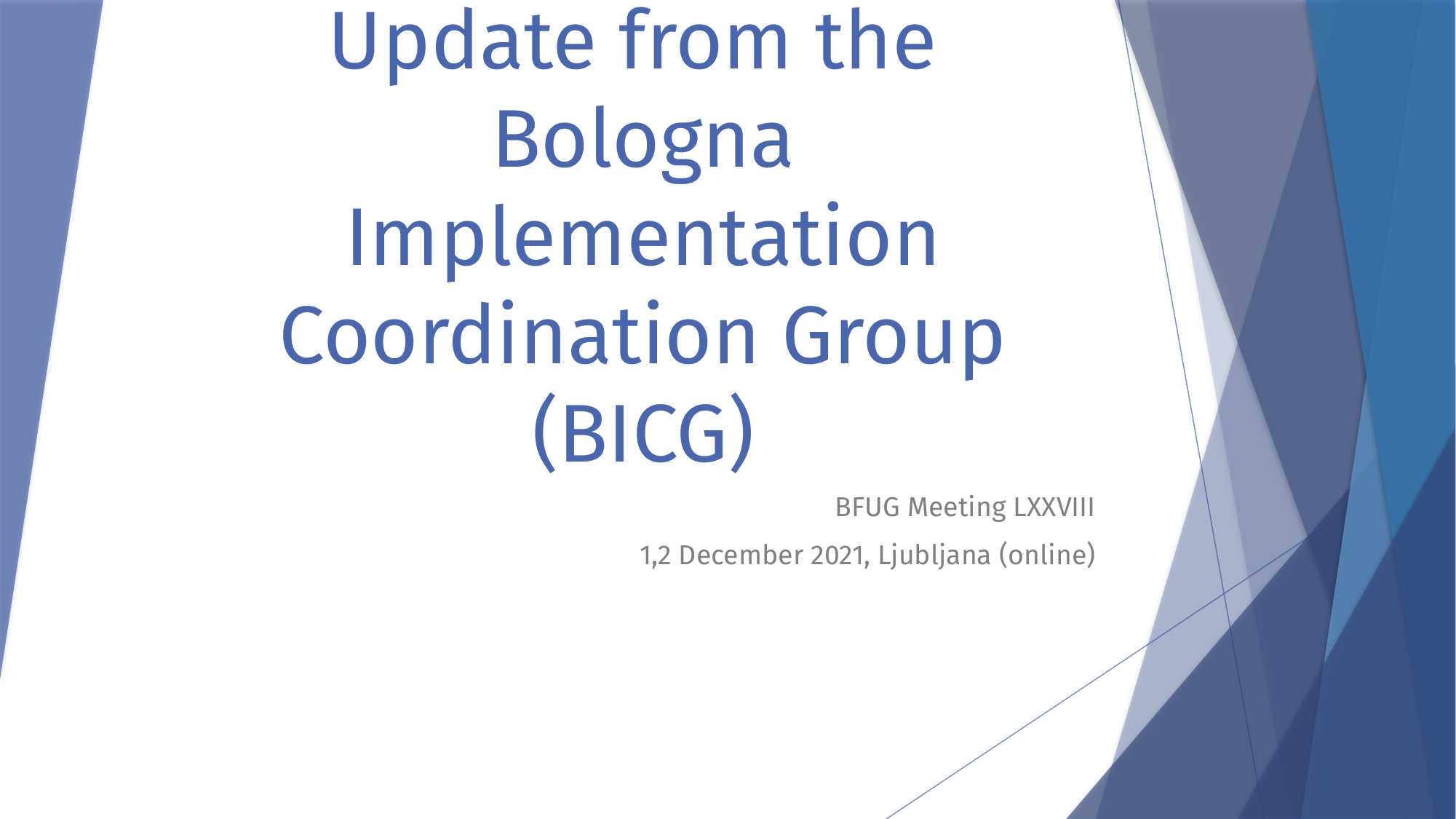

# Update from the Bologna Implementation Coordination Group (BICG)
BFUG Meeting LXXVIII
1,2 December 2021, Ljubljana (online)